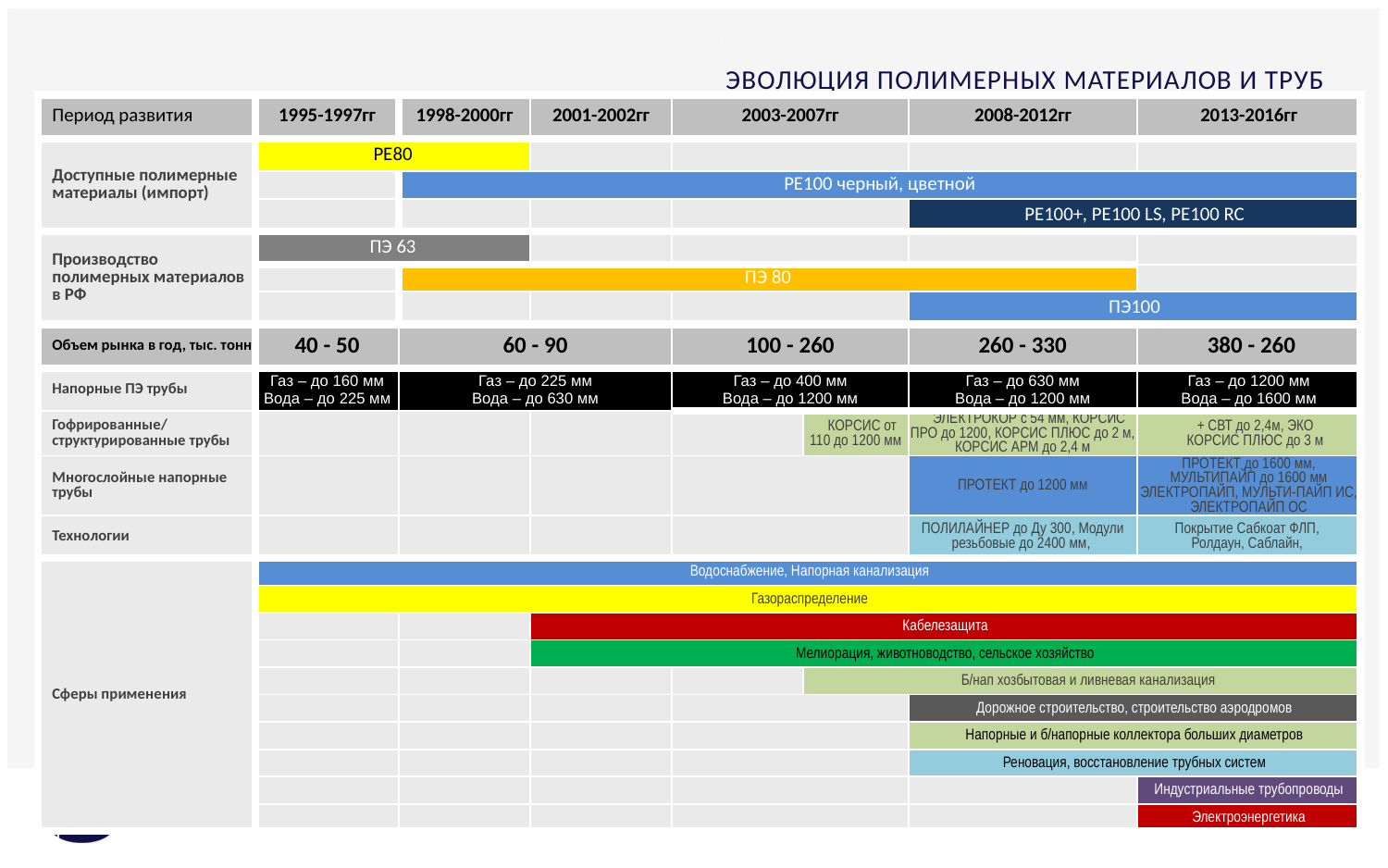

# Эволюция полимерных материалов и труб
| Период развития | 1995-1997гг | 1998-2000гг | 2001-2002гг | 2003-2007гг |  | 2008-2012гг | 2013-2016гг |
| --- | --- | --- | --- | --- | --- | --- | --- |
| Доступные полимерные материалы (импорт) | PE80 |  |  |  |  |  |  |
|  |  | PE100 черный, цветной |  |  |  |  |  |
|  |  |  |  |  |  | PE100+, PE100 LS, PE100 RC |  |
| Производство полимерных материалов в РФ | ПЭ 63 |  |  |  |  |  |  |
|  |  | ПЭ 80 |  |  |  |  |  |
|  |  |  |  |  |  | ПЭ100 |  |
| Объем рынка в год, тыс. тонн | 40 - 50 | 60 - 90 |  | 100 - 260 |  | 260 - 330 | 380 - 260 |
| Напорные ПЭ трубы | Газ – до 160 мм Вода – до 225 мм | Газ – до 225 мм Вода – до 630 мм |  | Газ – до 400 мм Вода – до 1200 мм |  | Газ – до 630 мм Вода – до 1200 мм | Газ – до 1200 мм Вода – до 1600 мм |
| Гофрированные/структурированные трубы |  |  |  |  | КОРСИС от 110 до 1200 мм | ЭЛЕКТРОКОР с 54 мм, КОРСИС ПРО до 1200, КОРСИС ПЛЮС до 2 м, КОРСИС АРМ до 2,4 м | + СВТ до 2,4м, ЭКО КОРСИС ПЛЮС до 3 м |
| Многослойные напорные трубы |  |  |  |  |  | ПРОТЕКТ до 1200 мм | ПРОТЕКТ до 1600 мм, МУЛЬТИПАЙП до 1600 мм ЭЛЕКТРОПАЙП, МУЛЬТИ-ПАЙП ИС, ЭЛЕКТРОПАЙП ОС |
| Технологии |  |  |  |  |  | ПОЛИЛАЙНЕР до Ду 300, Модули резьбовые до 2400 мм, | Покрытие Сабкоат ФЛП, Ролдаун, Саблайн, |
| Сферы применения | Водоснабжение, Напорная канализация |  |  |  |  |  |  |
|  | Газораспределение |  |  |  |  |  |  |
|  |  |  | Кабелезащита |  |  |  |  |
|  |  |  | Мелиорация, животноводство, сельское хозяйство |  |  |  |  |
|  |  |  |  |  | Б/нап хозбытовая и ливневая канализация |  |  |
|  |  |  |  |  |  | Дорожное строительство, строительство аэродромов |  |
|  |  |  |  |  |  | Напорные и б/напорные коллектора больших диаметров |  |
|  |  |  |  |  |  | Реновация, восстановление трубных систем |  |
|  |  |  |  |  |  |  | Индустриальные трубопроводы |
|  |  |  |  |  |  |  | Электроэнергетика |